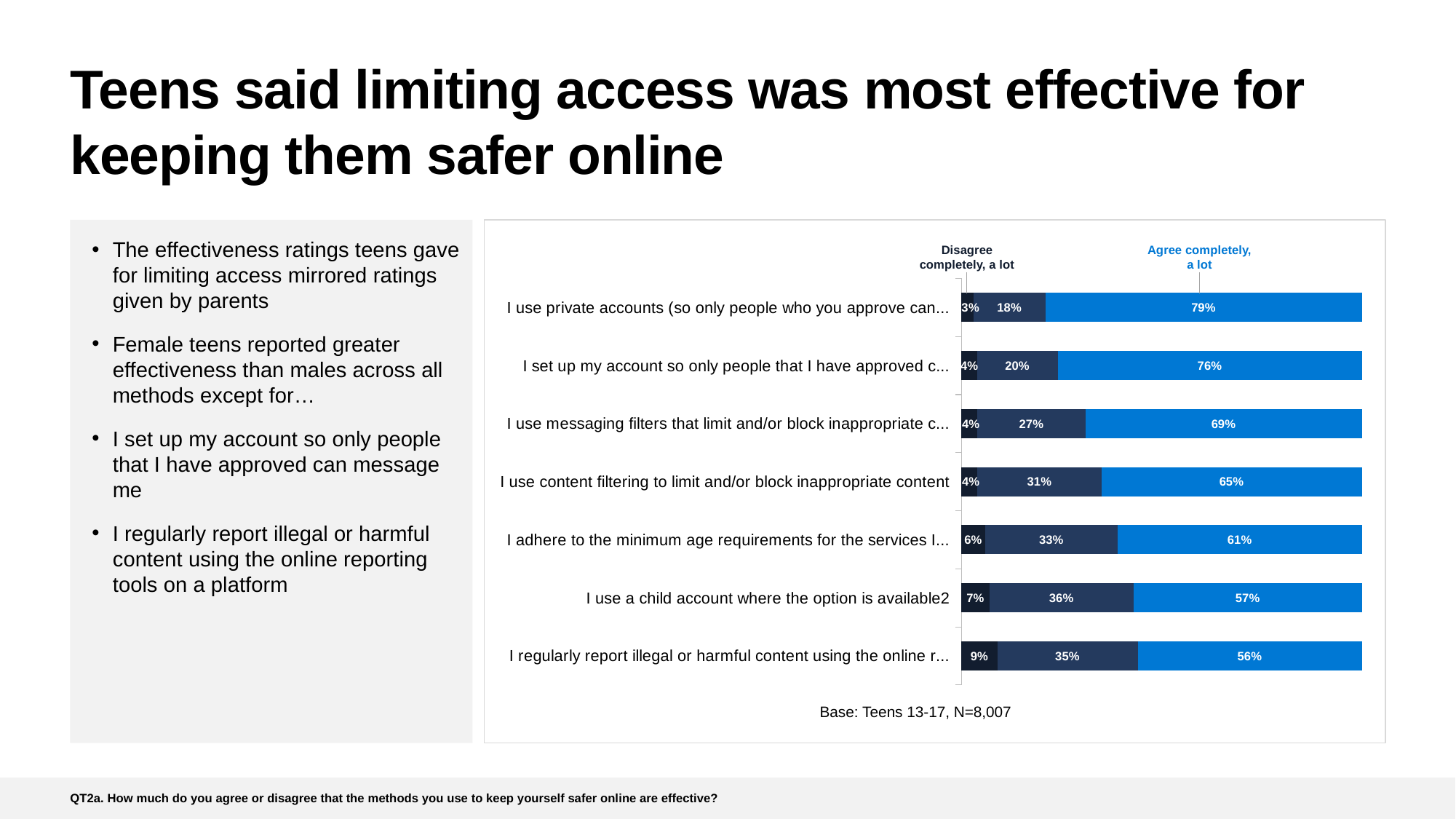

# Teens said limiting access was most effective for keeping them safer online
The effectiveness ratings teens gave for limiting access mirrored ratings given by parents
Female teens reported greater effectiveness than males across all methods except for…
I set up my account so only people that I have approved can message me
I regularly report illegal or harmful content using the online reporting tools on a platform

Agree completely, a lot
Disagree completely, a lot

### Chart

| Category | B3B | M2B | T2B |
|---|---|---|---|
| I regularly report illegal or harmful content using the online reporting tools on a platform | 0.09 | 0.35 | 0.56 |
| I use a child account where the option is available2 | 0.07 | 0.36 | 0.57 |
| I adhere to the minimum age requirements for the services I use | 0.06 | 0.33 | 0.61 |
| I use content filtering to limit and/or block inappropriate content | 0.04 | 0.31 | 0.65 |
| I use messaging filters that limit and/or block inappropriate content | 0.04 | 0.27 | 0.69 |
| I set up my account so only people that I have approved can message me | 0.04 | 0.2 | 0.76 |
| I use private accounts (so only people who you approve can access your content) | 0.03 | 0.18 | 0.79 |
Base: Teens 13-17, N=8,007

QT2a. How much do you agree or disagree that the methods you use to keep yourself safer online are effective?